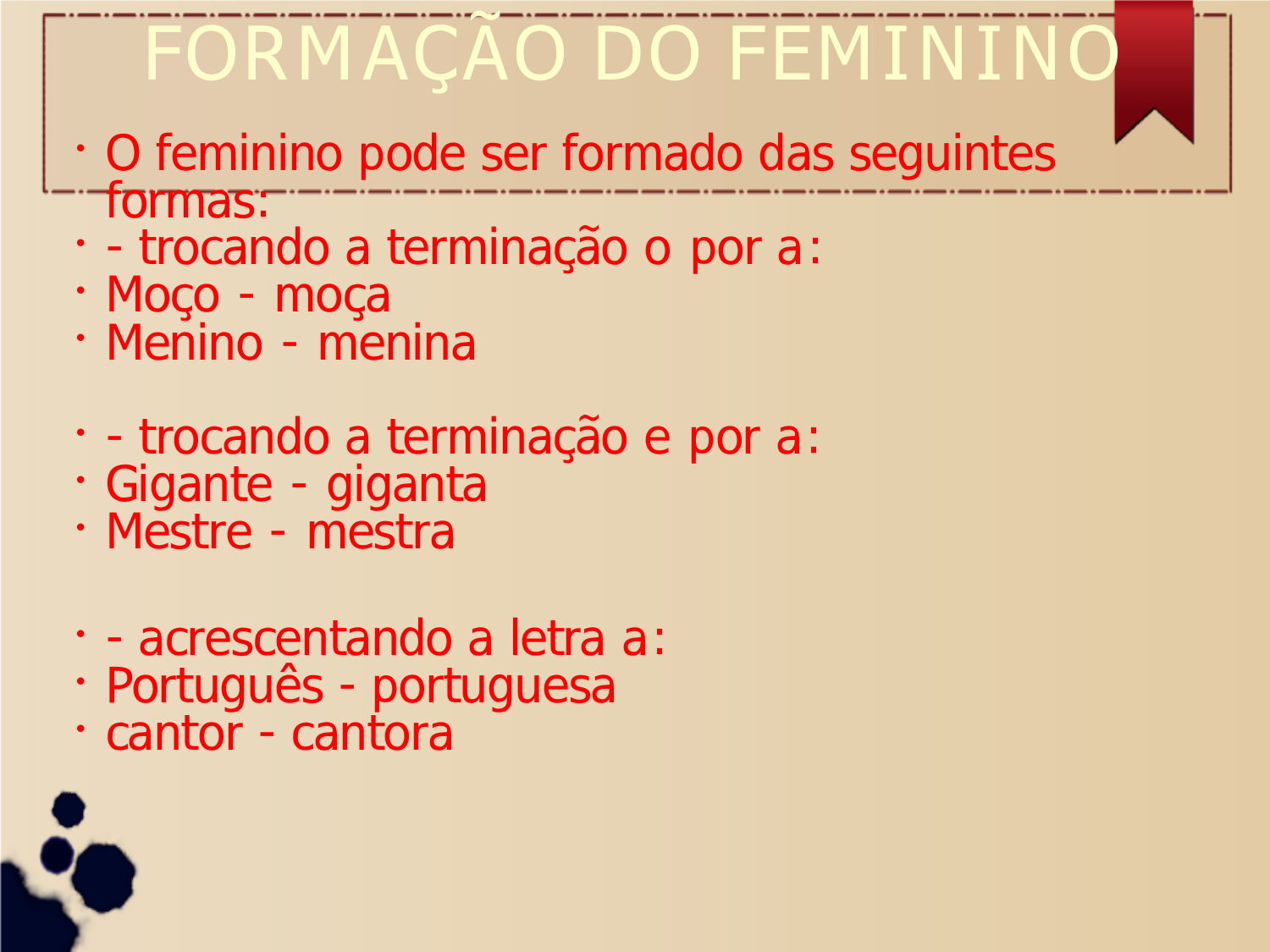

FORMAÇÃO DO FEMININO
O feminino pode ser formado das seguintes formas:
- trocando a terminação o por a:
Moço - moça
Menino - menina

- trocando a terminação e por a:
Gigante - giganta
Mestre - mestra

- acrescentando a letra a:
Português - portuguesa
cantor - cantora